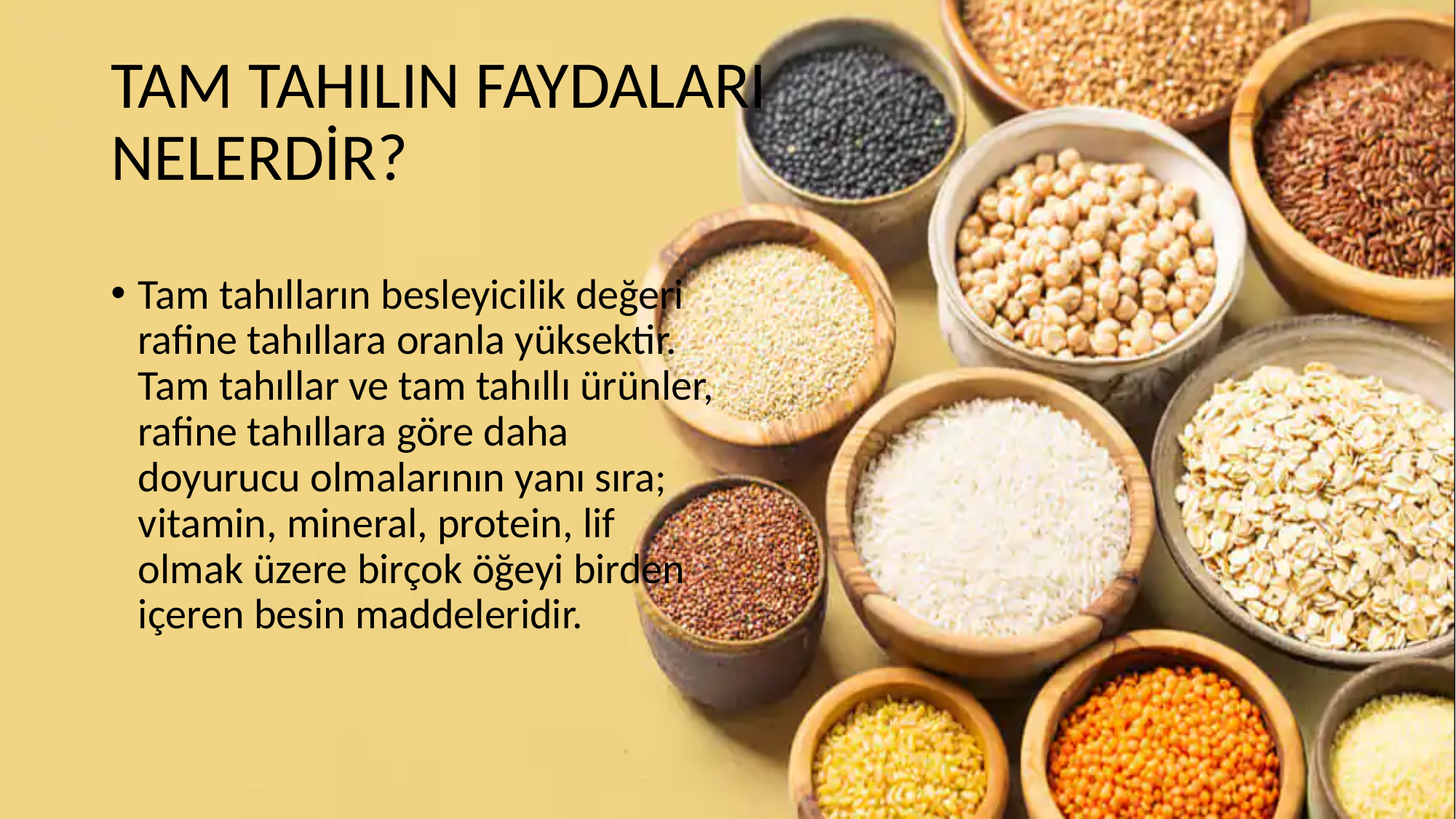

# TAM TAHILIN FAYDALARI NELERDİR?
Tam tahılların besleyicilik değeri rafine tahıllara oranla yüksektir. Tam tahıllar ve tam tahıllı ürünler, rafine tahıllara göre daha doyurucu olmalarının yanı sıra; vitamin, mineral, protein, lif olmak üzere birçok öğeyi birden içeren besin maddeleridir.